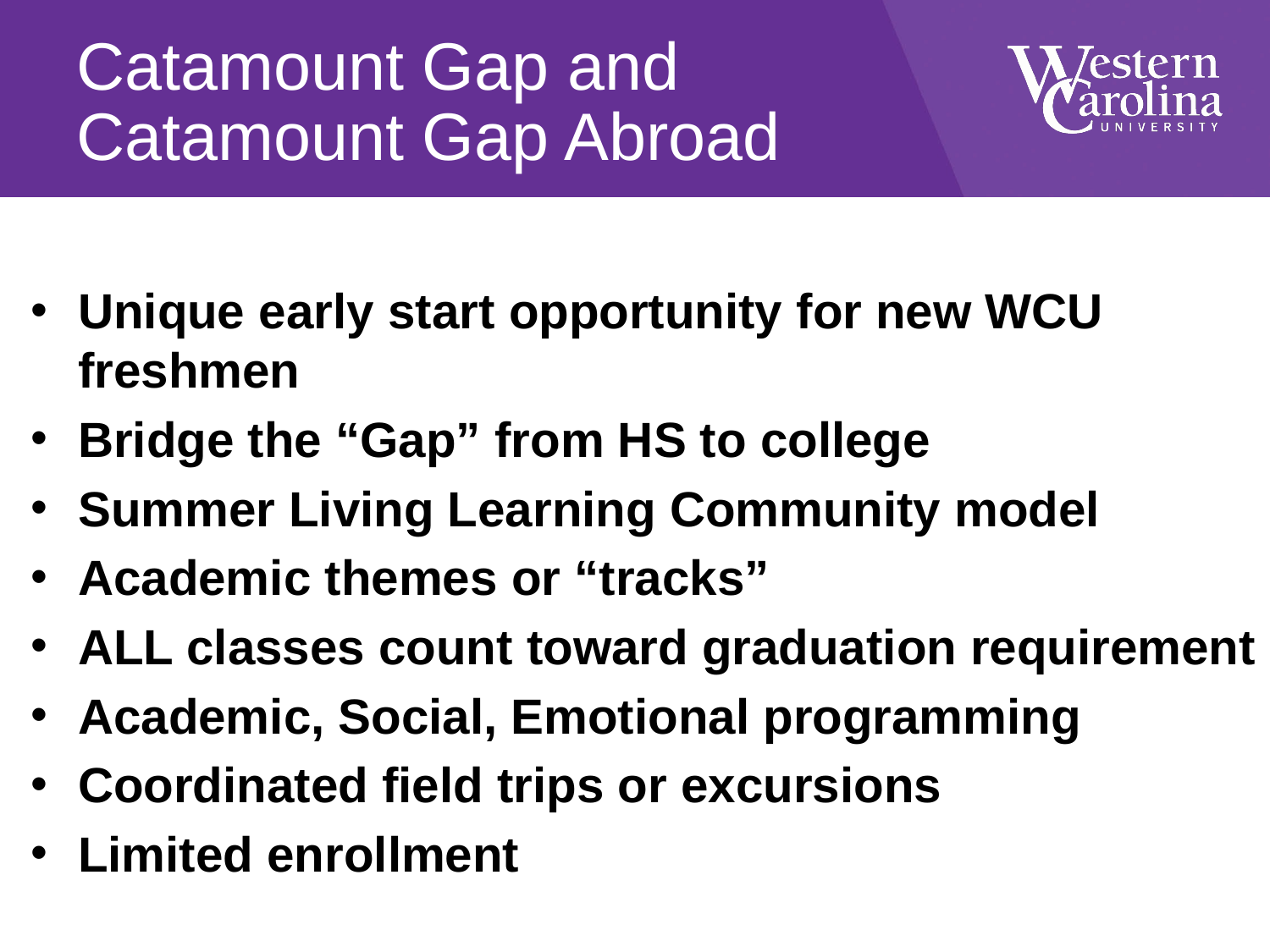

# Catamount Gap and Catamount Gap Abroad

Unique early start opportunity for new WCU freshmen
Bridge the “Gap” from HS to college
Summer Living Learning Community model
Academic themes or “tracks”
ALL classes count toward graduation requirement
Academic, Social, Emotional programming
Coordinated field trips or excursions
Limited enrollment